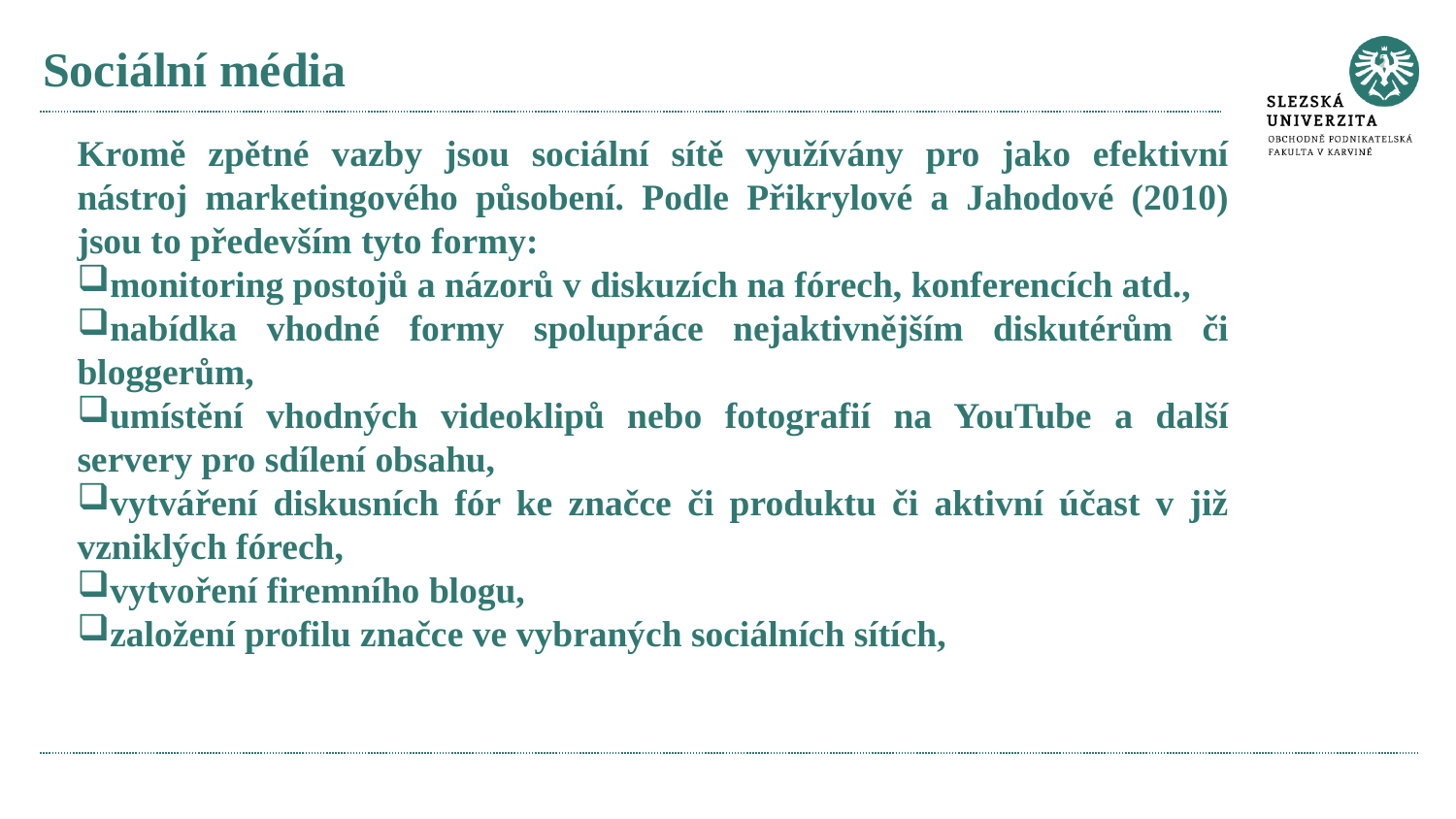

# Sociální média
Kromě zpětné vazby jsou sociální sítě využívány pro jako efektivní nástroj marketingového působení. Podle Přikrylové a Jahodové (2010) jsou to především tyto formy:
monitoring postojů a názorů v diskuzích na fórech, konferencích atd.,
nabídka vhodné formy spolupráce nejaktivnějším diskutérům či bloggerům,
umístění vhodných videoklipů nebo fotografií na YouTube a další servery pro sdílení obsahu,
vytváření diskusních fór ke značce či produktu či aktivní účast v již vzniklých fórech,
vytvoření firemního blogu,
založení profilu značce ve vybraných sociálních sítích,